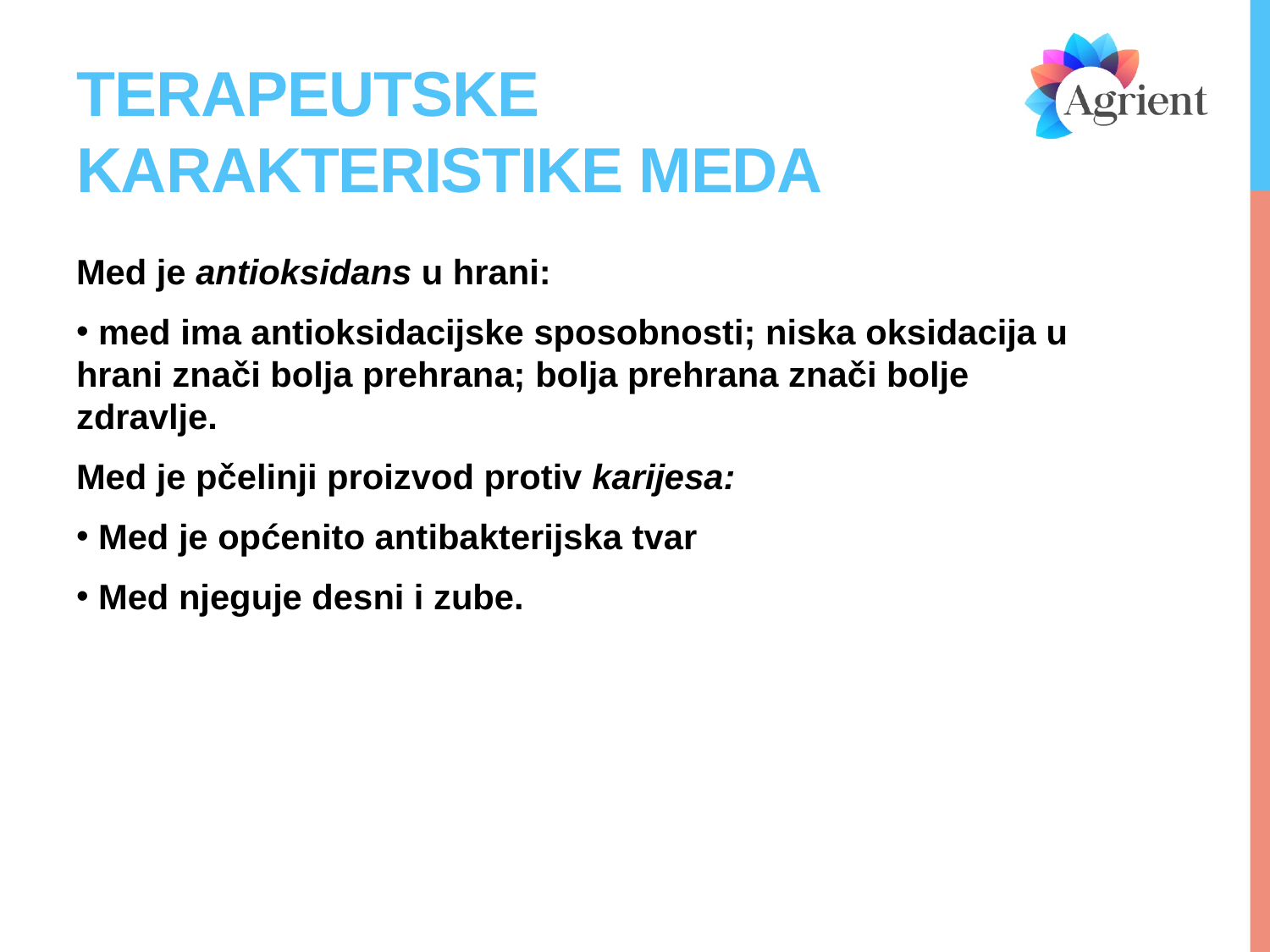

# Terapeutske karakteristike meda
Med je antioksidans u hrani:
 med ima antioksidacijske sposobnosti; niska oksidacija u hrani znači bolja prehrana; bolja prehrana znači bolje zdravlje.
Med je pčelinji proizvod protiv karijesa:
 Med je općenito antibakterijska tvar
 Med njeguje desni i zube.